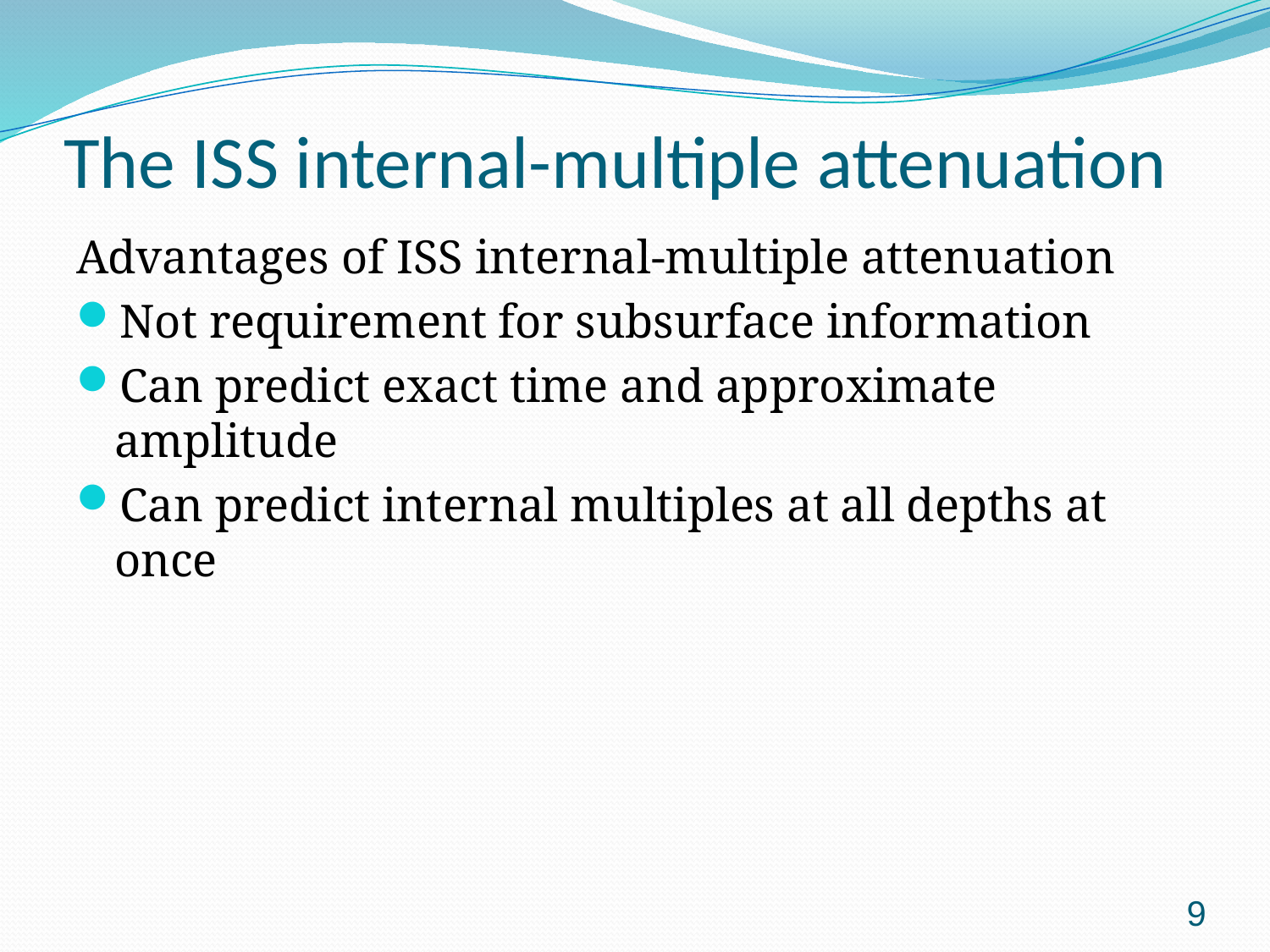

# The ISS internal-multiple attenuation
Advantages of ISS internal-multiple attenuation
Not requirement for subsurface information
Can predict exact time and approximate amplitude
Can predict internal multiples at all depths at once

9